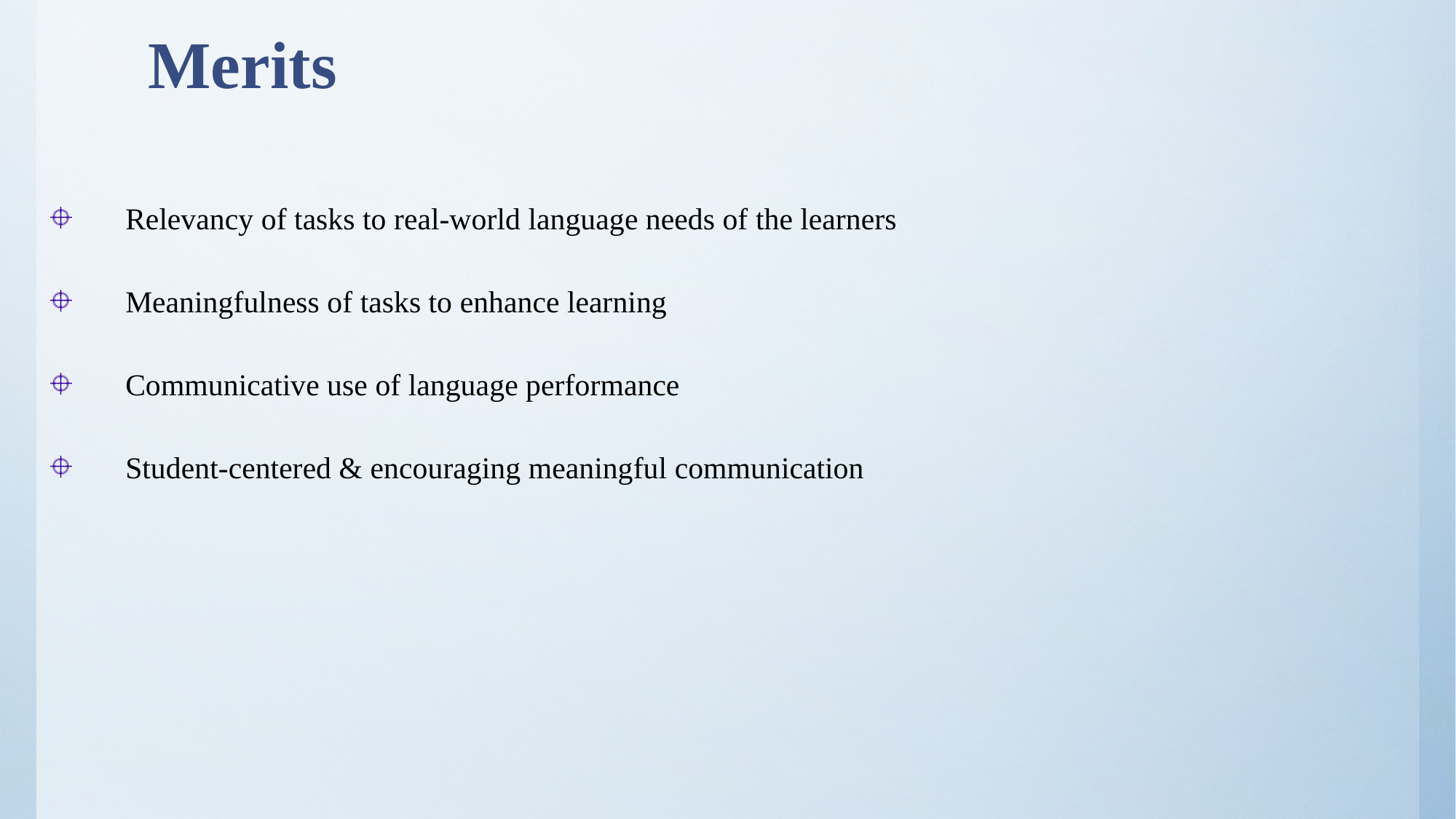

# Merits

     Relevancy of tasks to real-world language needs of the learners
     Meaningfulness of tasks to enhance learning
     Communicative use of language performance
     Student-centered & encouraging meaningful communication